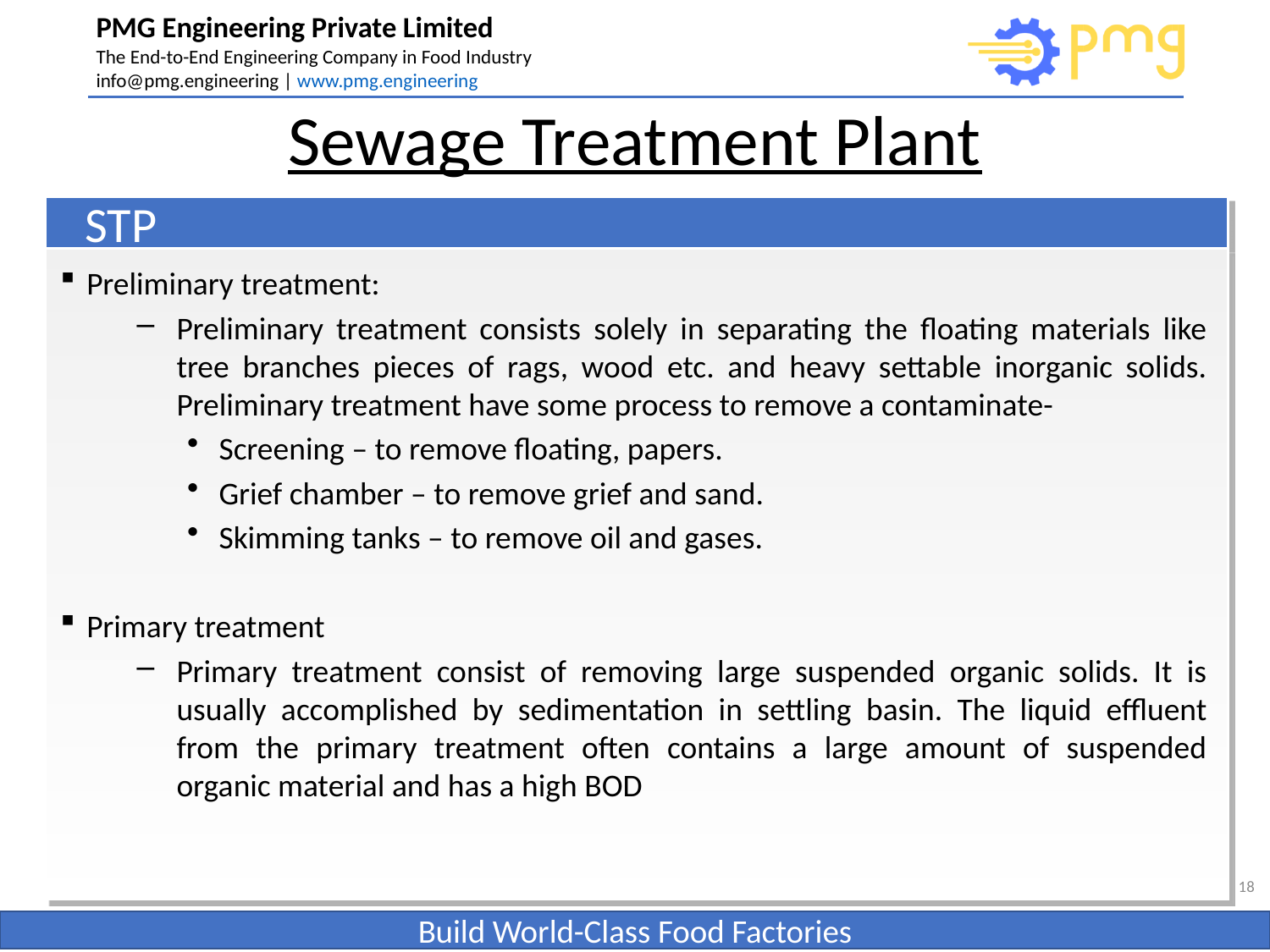

# Sewage Treatment Plant
STP
Preliminary treatment:
Preliminary treatment consists solely in separating the floating materials like tree branches pieces of rags, wood etc. and heavy settable inorganic solids. Preliminary treatment have some process to remove a contaminate-
Screening – to remove floating, papers.
Grief chamber – to remove grief and sand.
Skimming tanks – to remove oil and gases.

Primary treatment
Primary treatment consist of removing large suspended organic solids. It is usually accomplished by sedimentation in settling basin. The liquid effluent from the primary treatment often contains a large amount of suspended organic material and has a high BOD

18